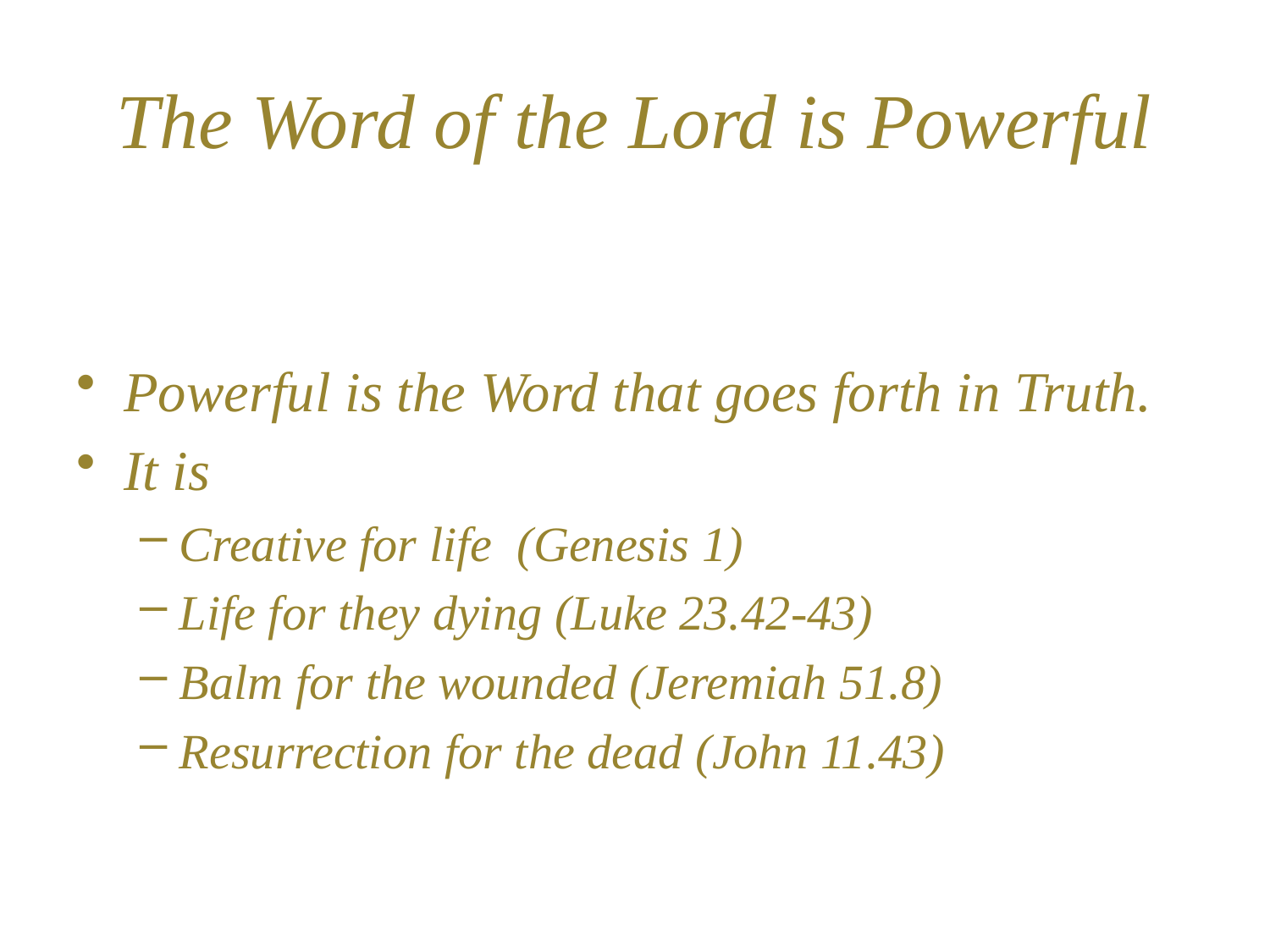

# The Word of the Lord is Powerful
Powerful is the Word that goes forth in Truth.
It is
Creative for life  (Genesis 1)
Life for they dying (Luke 23.42-43)
Balm for the wounded (Jeremiah 51.8)
Resurrection for the dead (John 11.43)